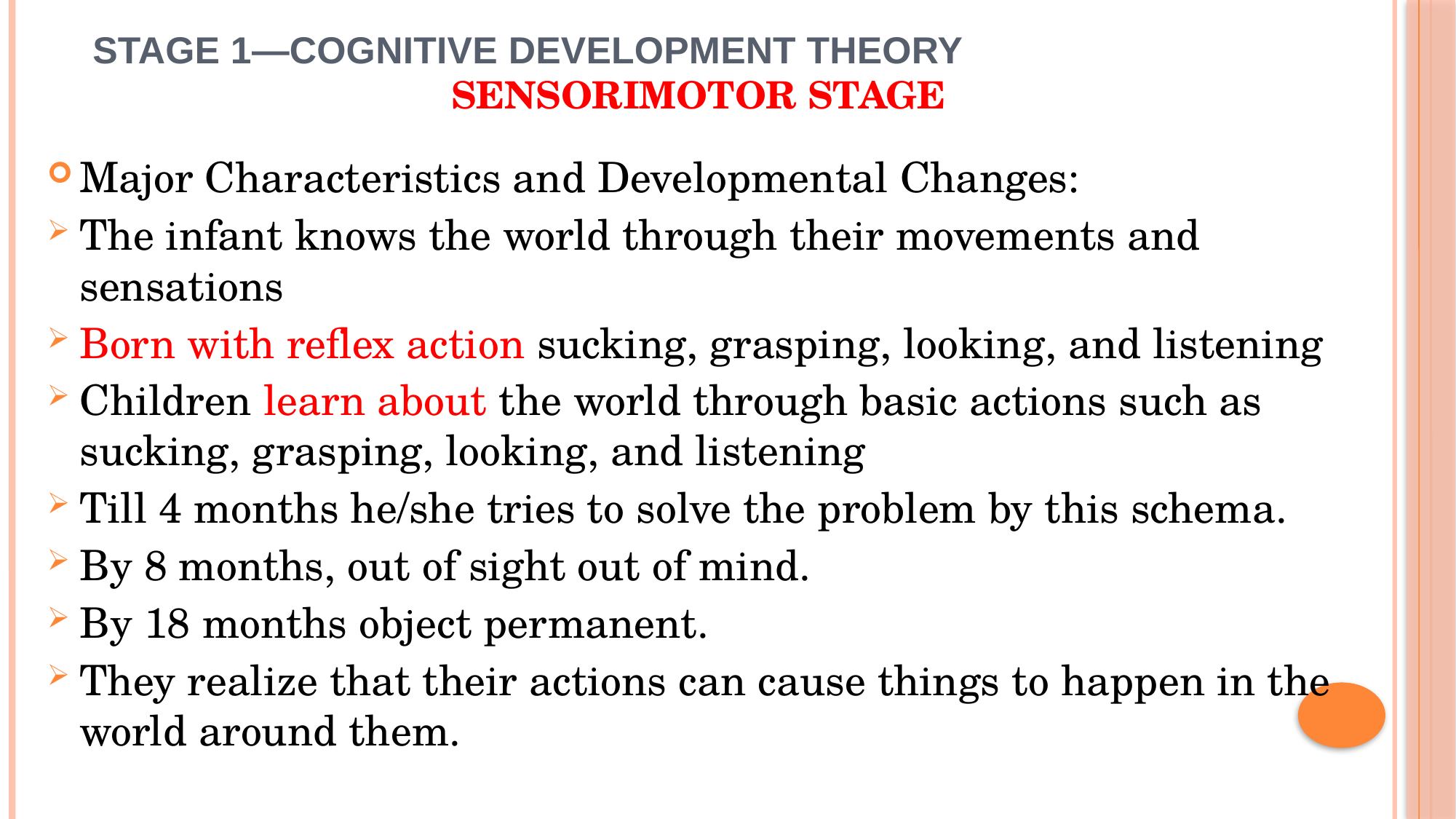

# Stage 1—Cognitive Development Theory Sensorimotor Stage
Major Characteristics and Developmental Changes:
The infant knows the world through their movements and sensations
Born with reflex action sucking, grasping, looking, and listening
Children learn about the world through basic actions such as sucking, grasping, looking, and listening
Till 4 months he/she tries to solve the problem by this schema.
By 8 months, out of sight out of mind.
By 18 months object permanent.
They realize that their actions can cause things to happen in the world around them.